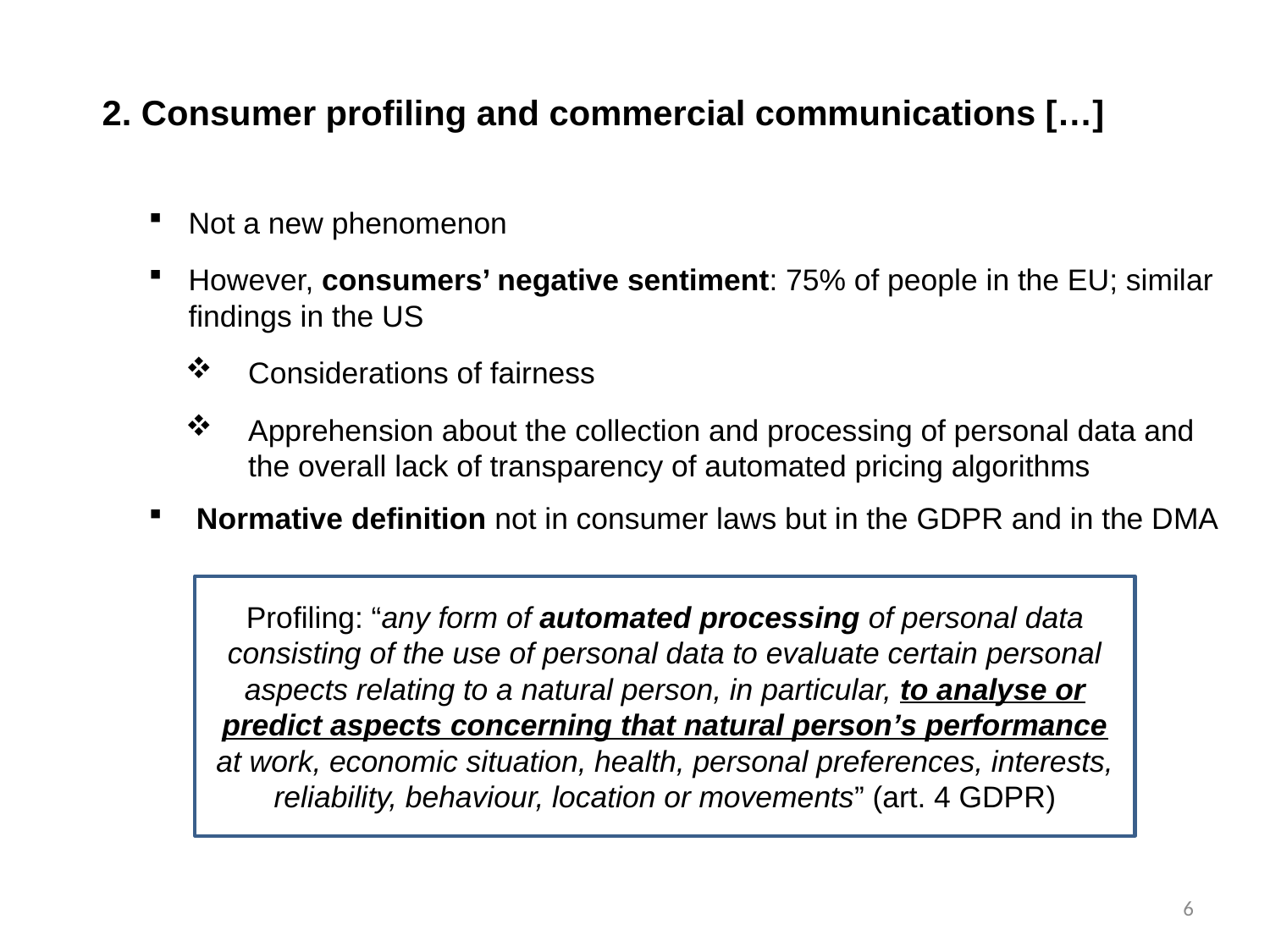

# 2. Consumer profiling and commercial communications […]

Not a new phenomenon
However, consumers’ negative sentiment: 75% of people in the EU; similar findings in the US
Considerations of fairness
Apprehension about the collection and processing of personal data and the overall lack of transparency of automated pricing algorithms
Normative definition not in consumer laws but in the GDPR and in the DMA

Profiling: “any form of automated processing of personal data consisting of the use of personal data to evaluate certain personal aspects relating to a natural person, in particular, to analyse or predict aspects concerning that natural person’s performance at work, economic situation, health, personal preferences, interests, reliability, behaviour, location or movements” (art. 4 GDPR)
6